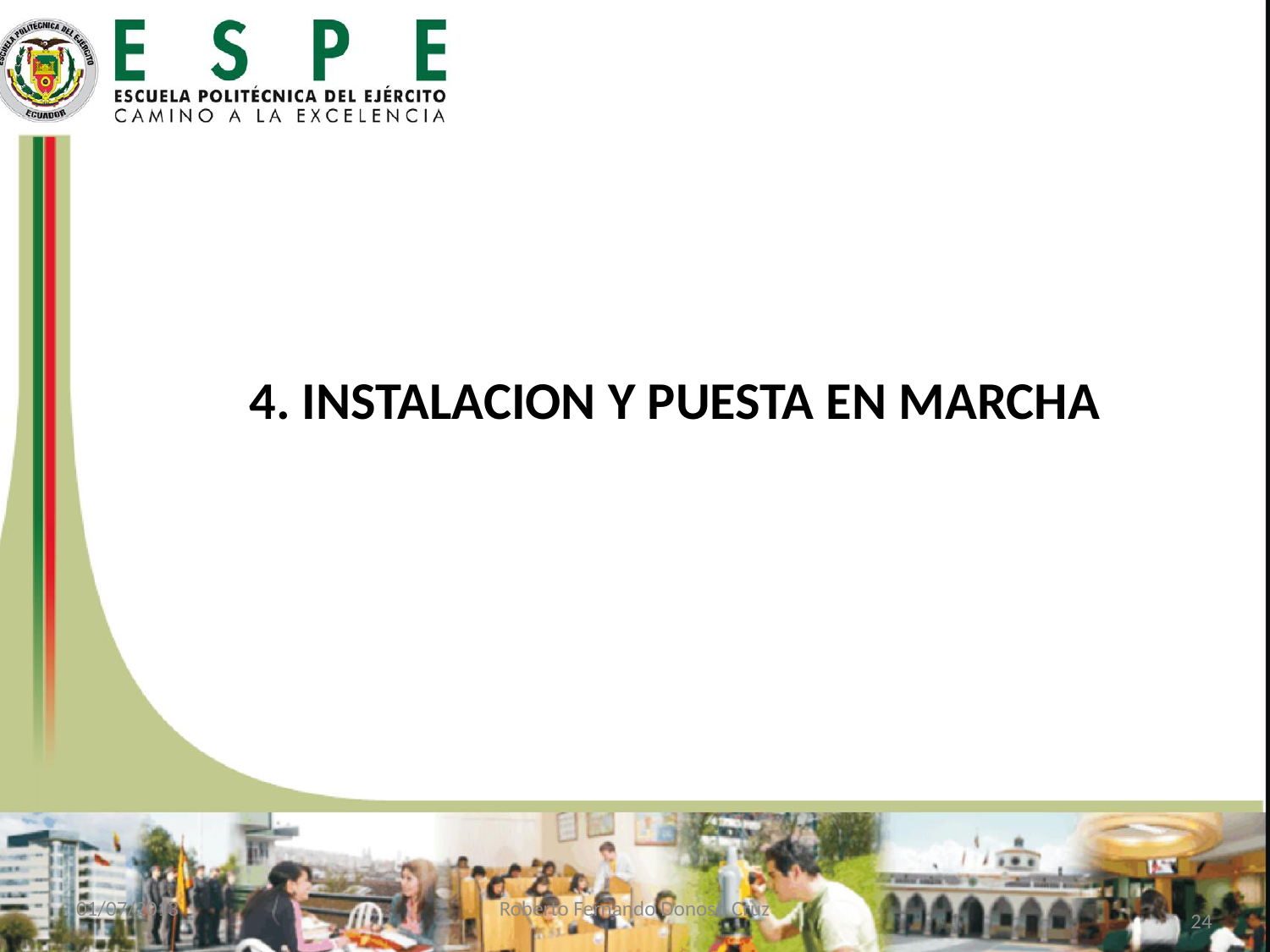

# 4. INSTALACION Y PUESTA EN MARCHA

01/07/2013
Roberto Fernando Donoso Cruz
24